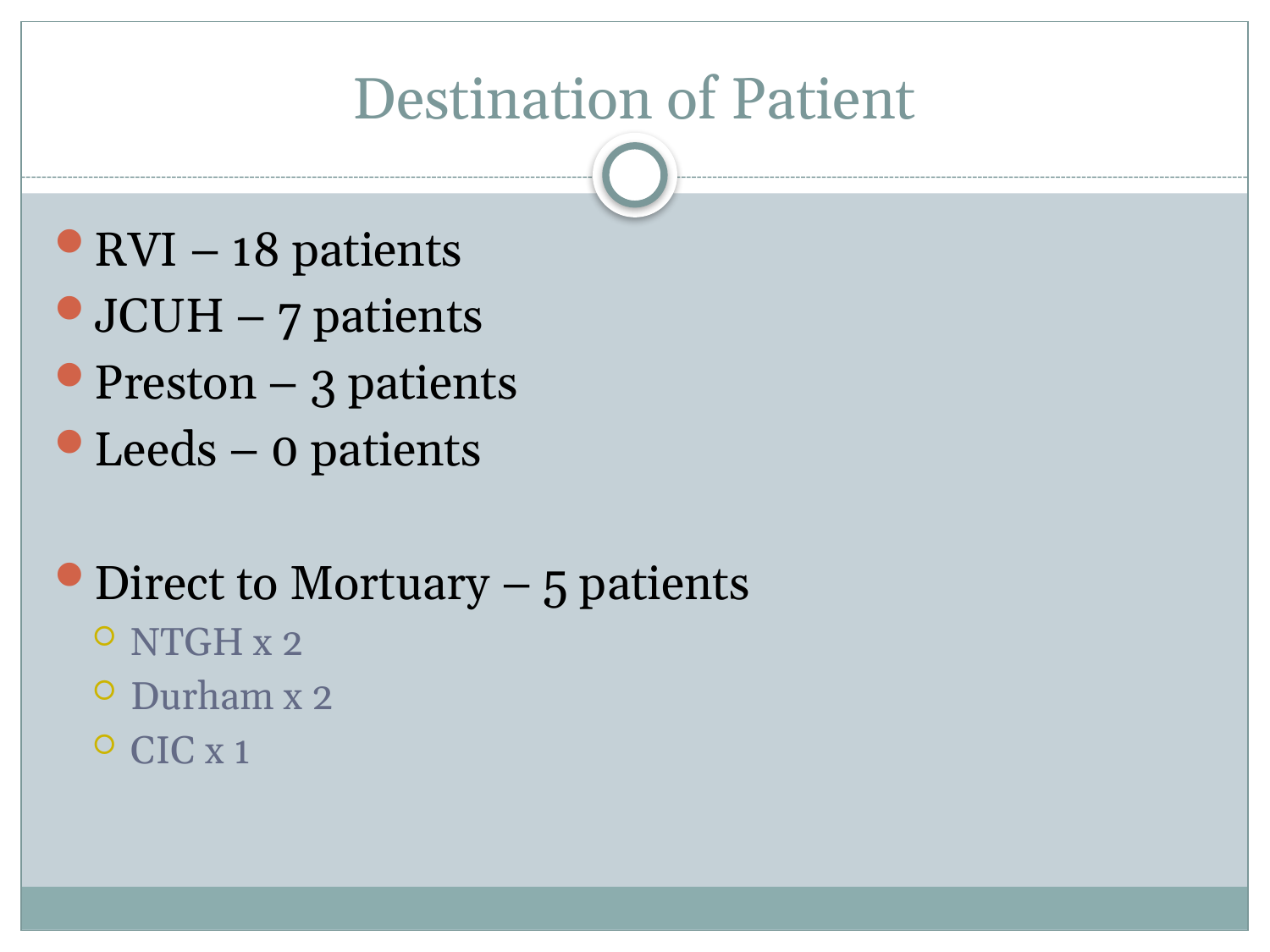

# Destination of Patient
RVI – 18 patients
JCUH – 7 patients
Preston – 3 patients
Leeds – 0 patients

Direct to Mortuary – 5 patients
NTGH x 2
Durham x 2
CIC x 1